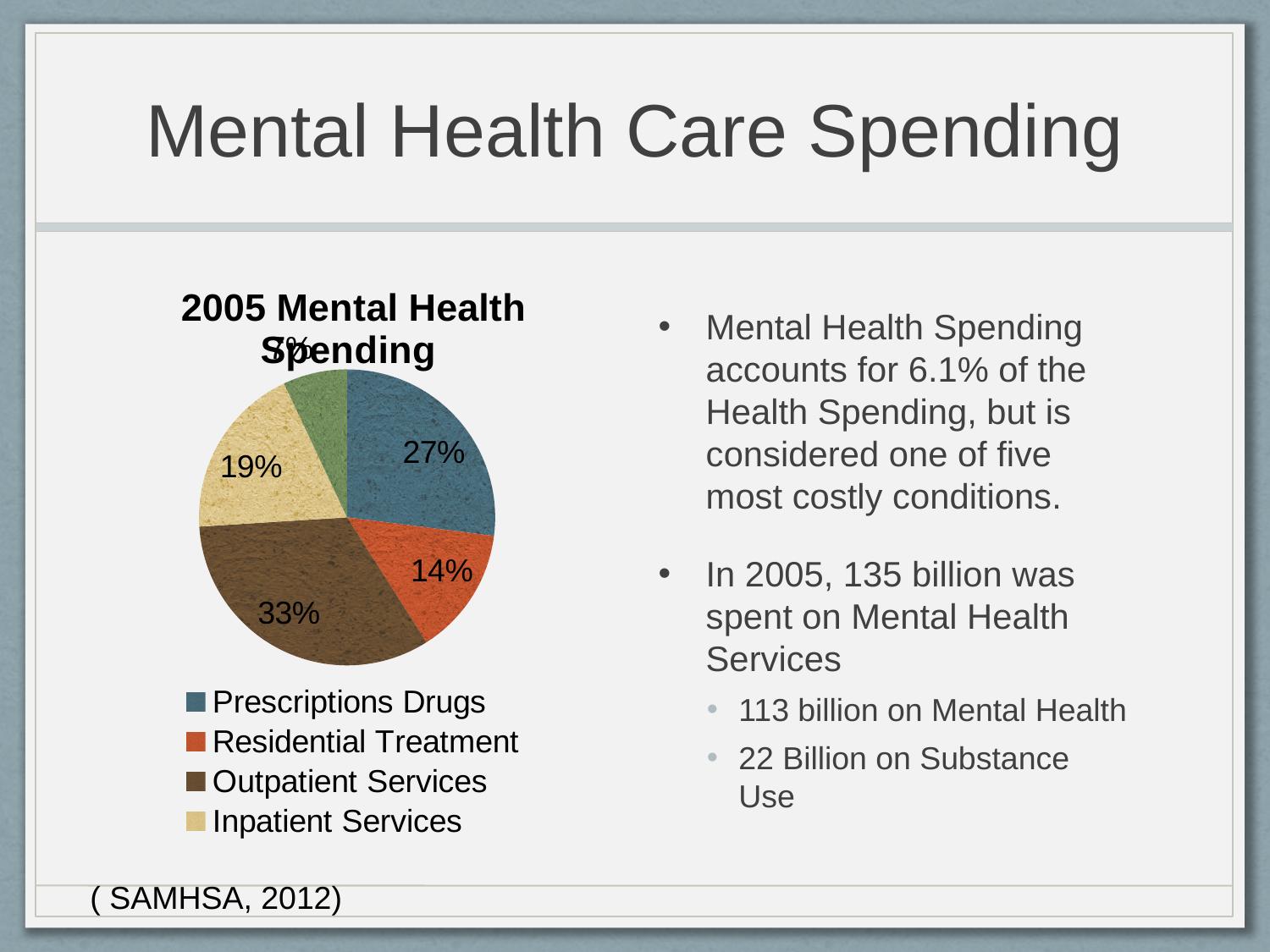

# Mental Health Care Spending

### Chart: 2005 Mental Health Spending

| Category | 113 billion Spent |
|---|---|
| Prescriptions Drugs | 27.0 |
| Residential Treatment | 14.0 |
| Outpatient Services | 33.0 |
| Inpatient Services | 19.0 |
| Other | 7.0 |
Mental Health Spending accounts for 6.1% of the Health Spending, but is considered one of five most costly conditions.
In 2005, 135 billion was spent on Mental Health Services
113 billion on Mental Health
22 Billion on Substance Use

( SAMHSA, 2012)